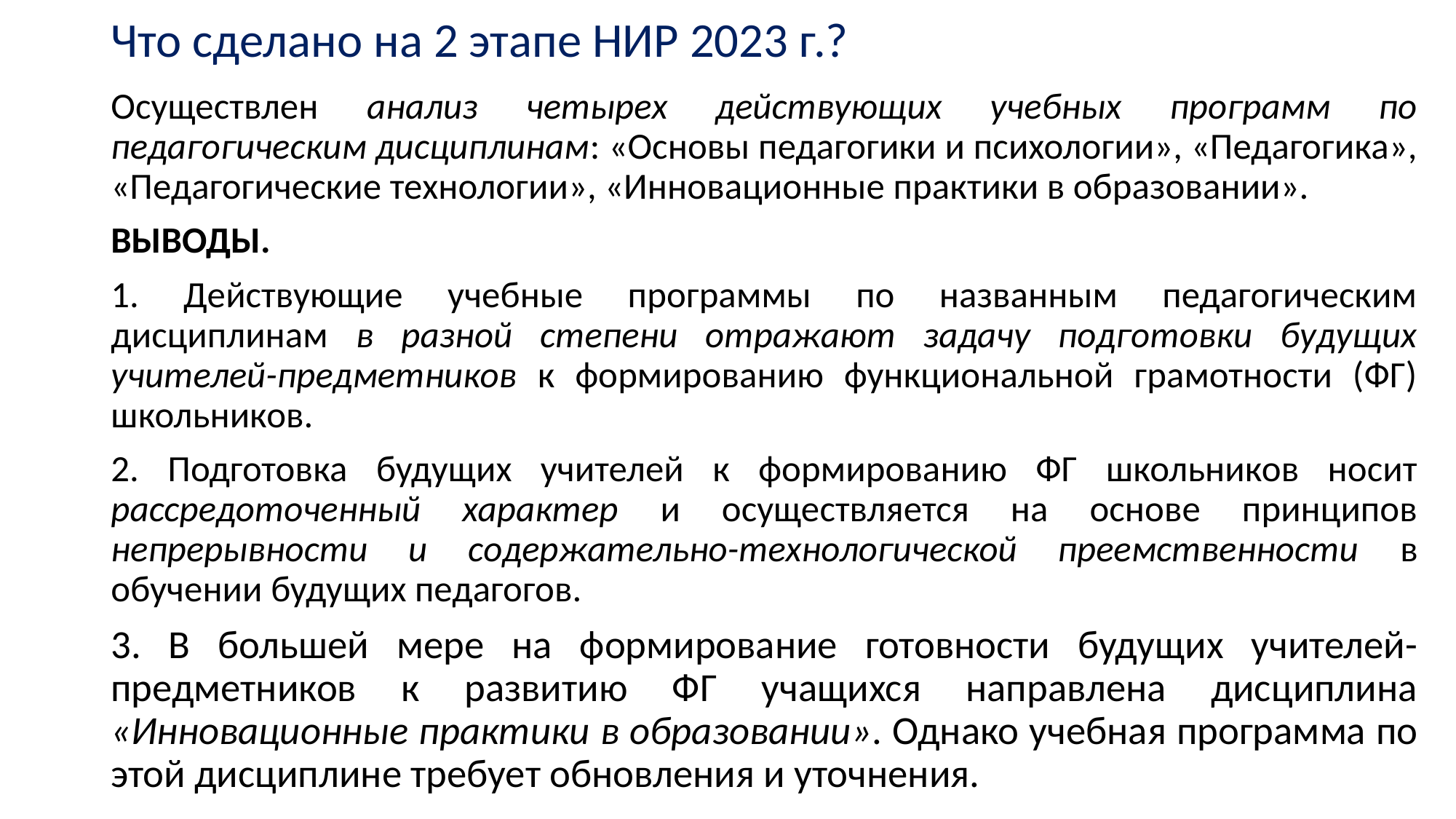

# Что сделано на 2 этапе НИР 2023 г.?
Осуществлен анализ четырех действующих учебных программ по педагогическим дисциплинам: «Основы педагогики и психологии», «Педагогика», «Педагогические технологии», «Инновационные практики в образовании».
ВЫВОДЫ.
1. Действующие учебные программы по названным педагогическим дисциплинам в разной степени отражают задачу подготовки будущих учителей-предметников к формированию функциональной грамотности (ФГ) школьников.
2. Подготовка будущих учителей к формированию ФГ школьников носит рассредоточенный характер и осуществляется на основе принципов непрерывности и содержательно-технологической преемственности в обучении будущих педагогов.
3. В большей мере на формирование готовности будущих учителей-предметников к развитию ФГ учащихся направлена дисциплина «Инновационные практики в образовании». Однако учебная программа по этой дисциплине требует обновления и уточнения.